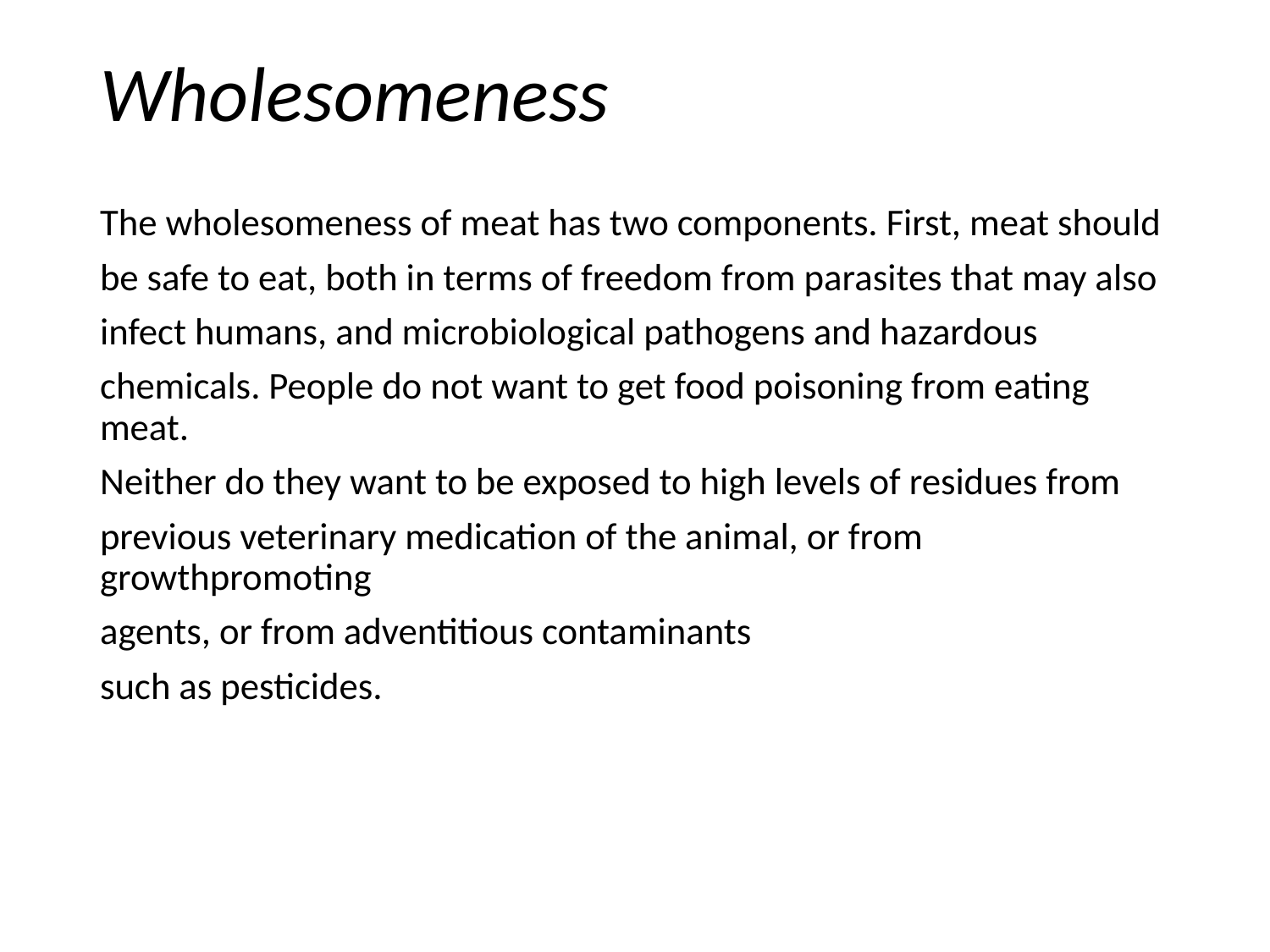

# Wholesomeness
The wholesomeness of meat has two components. First, meat should
be safe to eat, both in terms of freedom from parasites that may also
infect humans, and microbiological pathogens and hazardous
chemicals. People do not want to get food poisoning from eating meat.
Neither do they want to be exposed to high levels of residues from
previous veterinary medication of the animal, or from growthpromoting
agents, or from adventitious contaminants
such as pesticides.